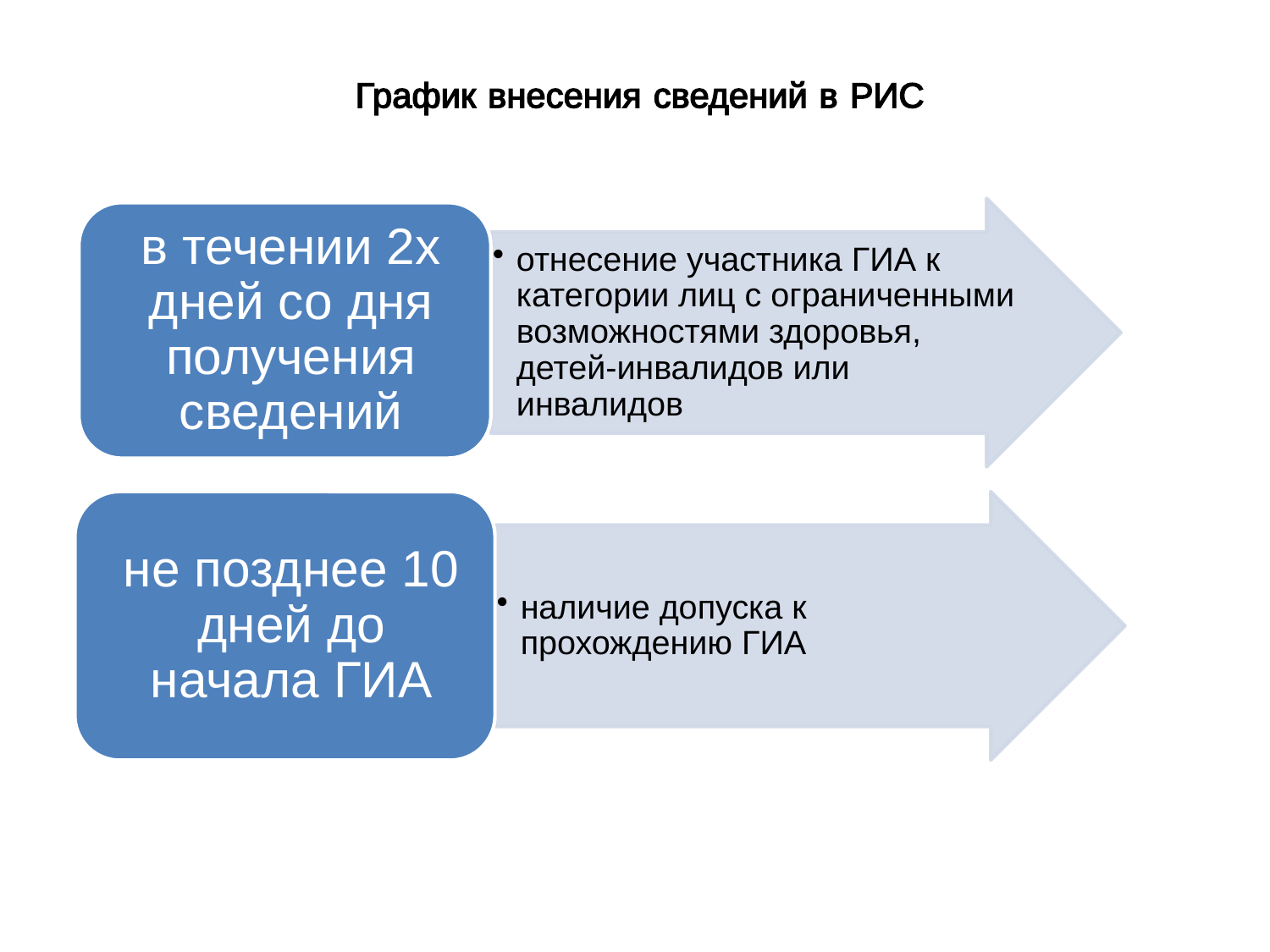

График внесения сведений в РИС
отнесение участника ГИА к категории лиц с ограниченными возможностями здоровья, детей-инвалидов или инвалидов
в течении 2х дней со дня получения сведений
наличие допуска к прохождению ГИА
не позднее 10 дней до начала ГИА